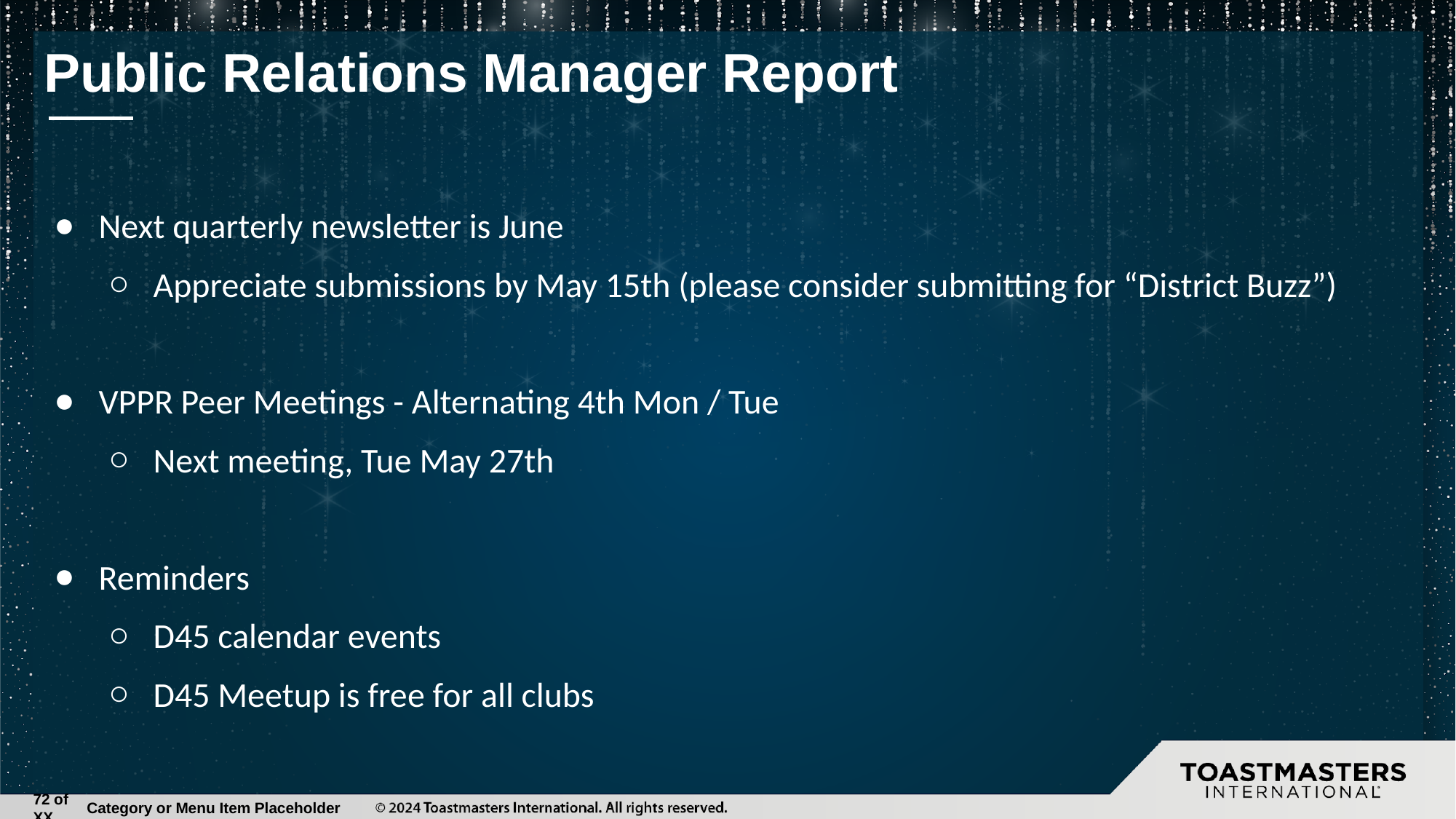

# Public Relations Manager Report
Next quarterly newsletter is June
Appreciate submissions by May 15th (please consider submitting for “District Buzz”)

VPPR Peer Meetings - Alternating 4th Mon / Tue
Next meeting, Tue May 27th

Reminders
D45 calendar events
D45 Meetup is free for all clubs
72 of XX
Category or Menu Item Placeholder